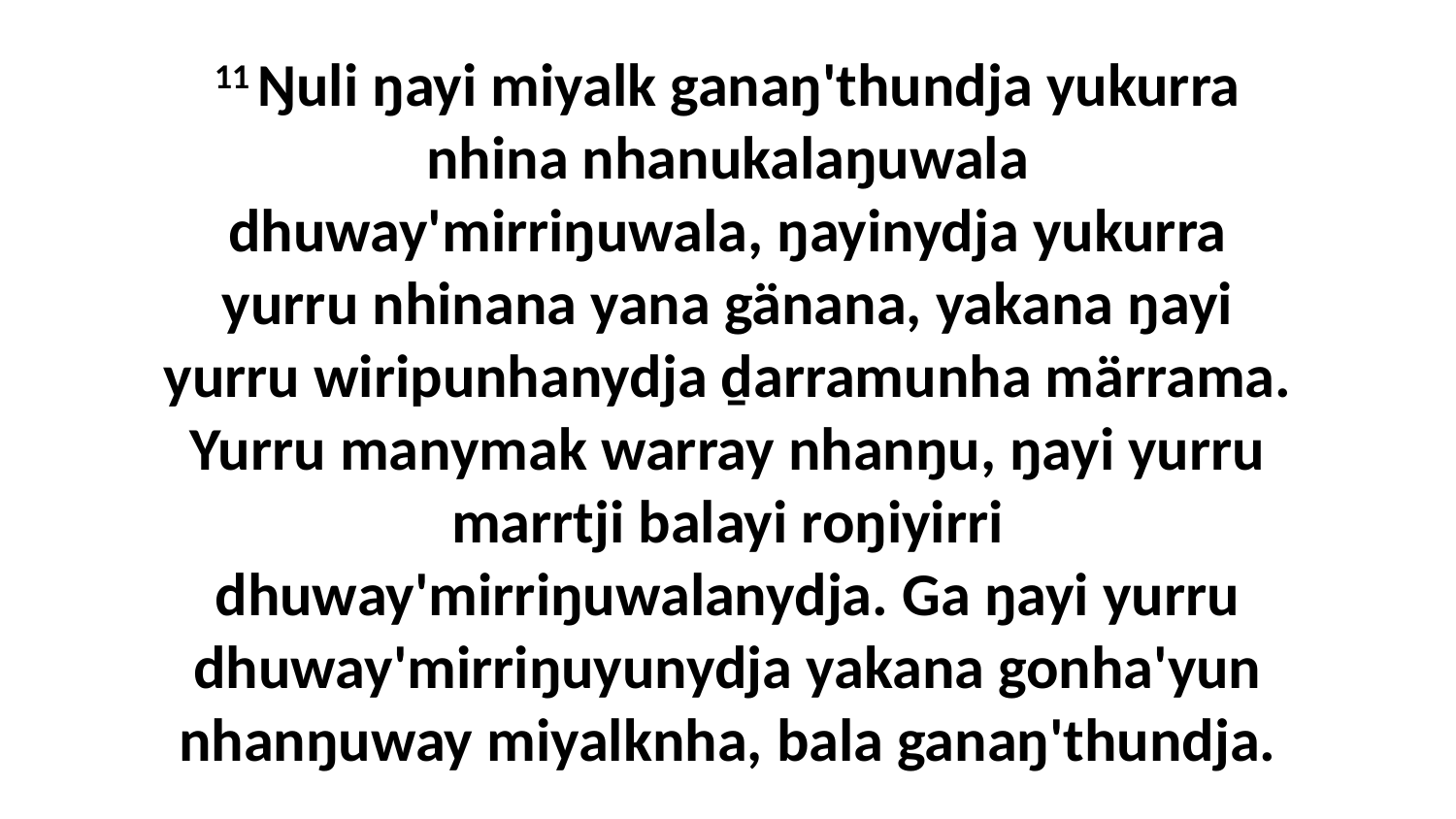

11 Ŋuli ŋayi miyalk ganaŋ'thundja yukurra nhina nhanukalaŋuwala dhuway'mirriŋuwala, ŋayinydja yukurra yurru nhinana yana gänana, yakana ŋayi yurru wiripunhanydja ḏarramunha märrama. Yurru manymak warray nhanŋu, ŋayi yurru marrtji balayi roŋiyirri dhuway'mirriŋuwalanydja. Ga ŋayi yurru dhuway'mirriŋuyunydja yakana gonha'yun nhanŋuway miyalknha, bala ganaŋ'thundja.